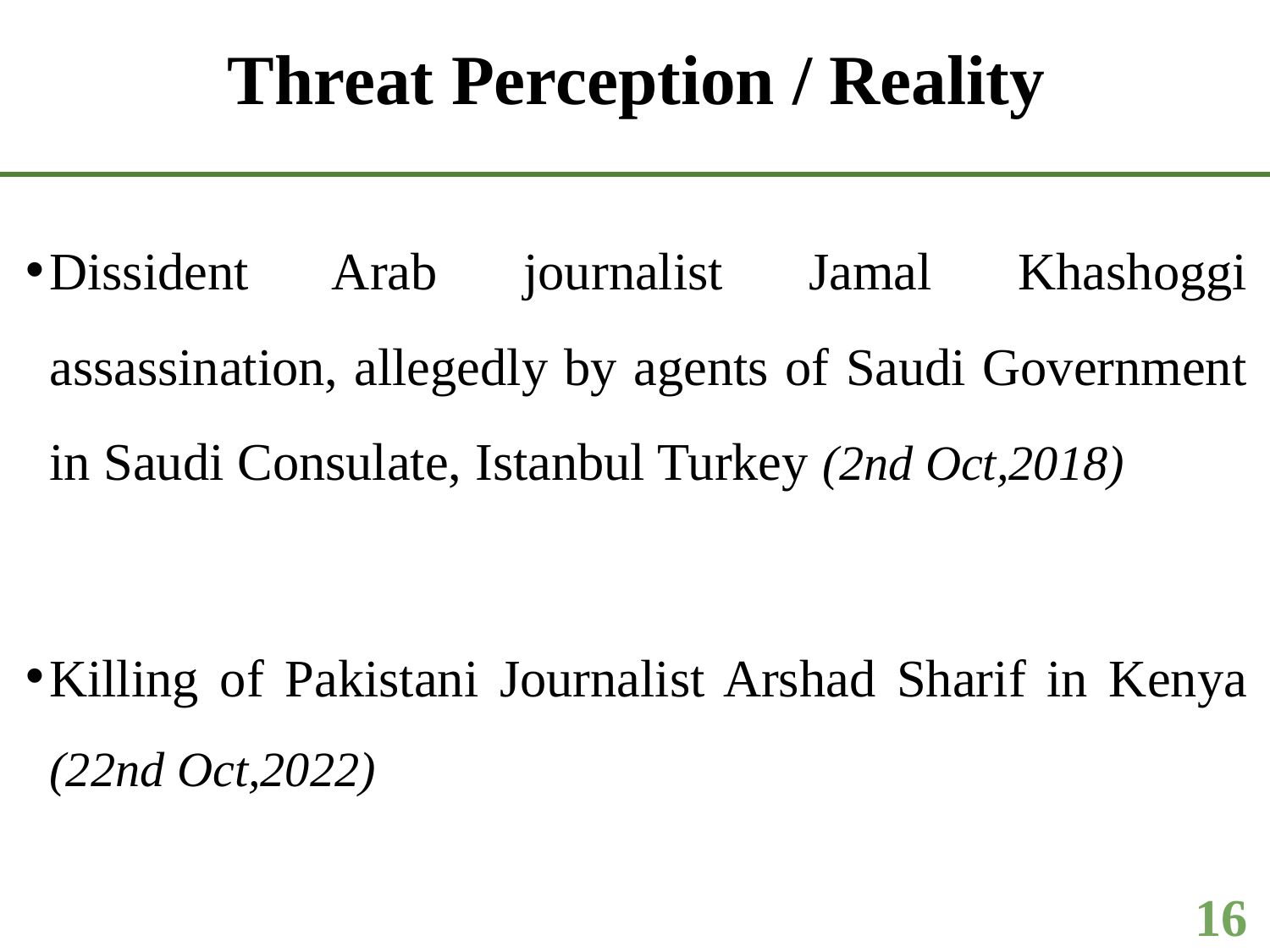

# Threat Perception / Reality
Dissident Arab journalist Jamal Khashoggi assassination, allegedly by agents of Saudi Government in Saudi Consulate, Istanbul Turkey (2nd Oct,2018)

Killing of Pakistani Journalist Arshad Sharif in Kenya (22nd Oct,2022)
16